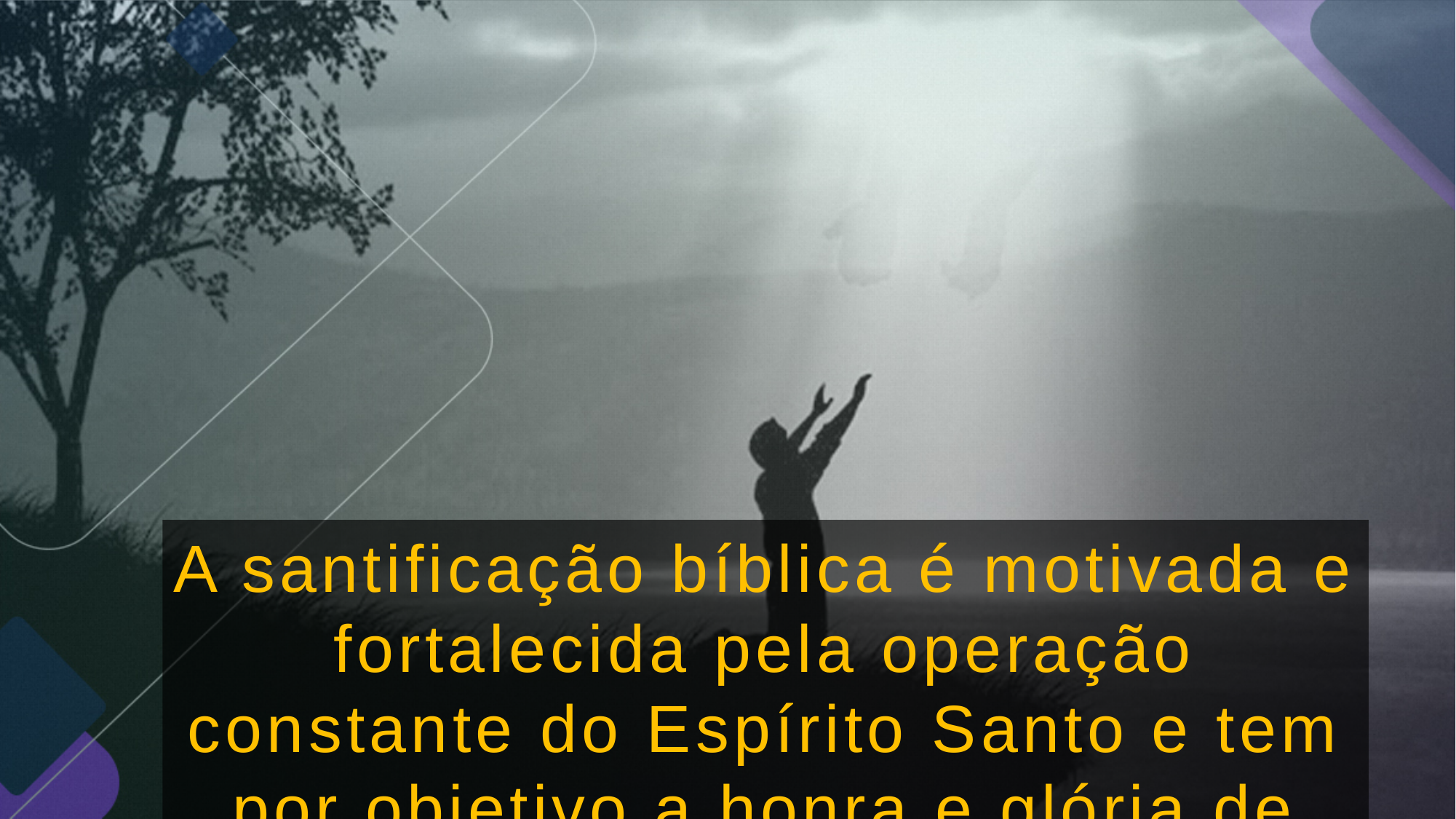

A santificação bíblica é motivada e fortalecida pela operação constante do Espírito Santo e tem por objetivo a honra e glória de Deus.